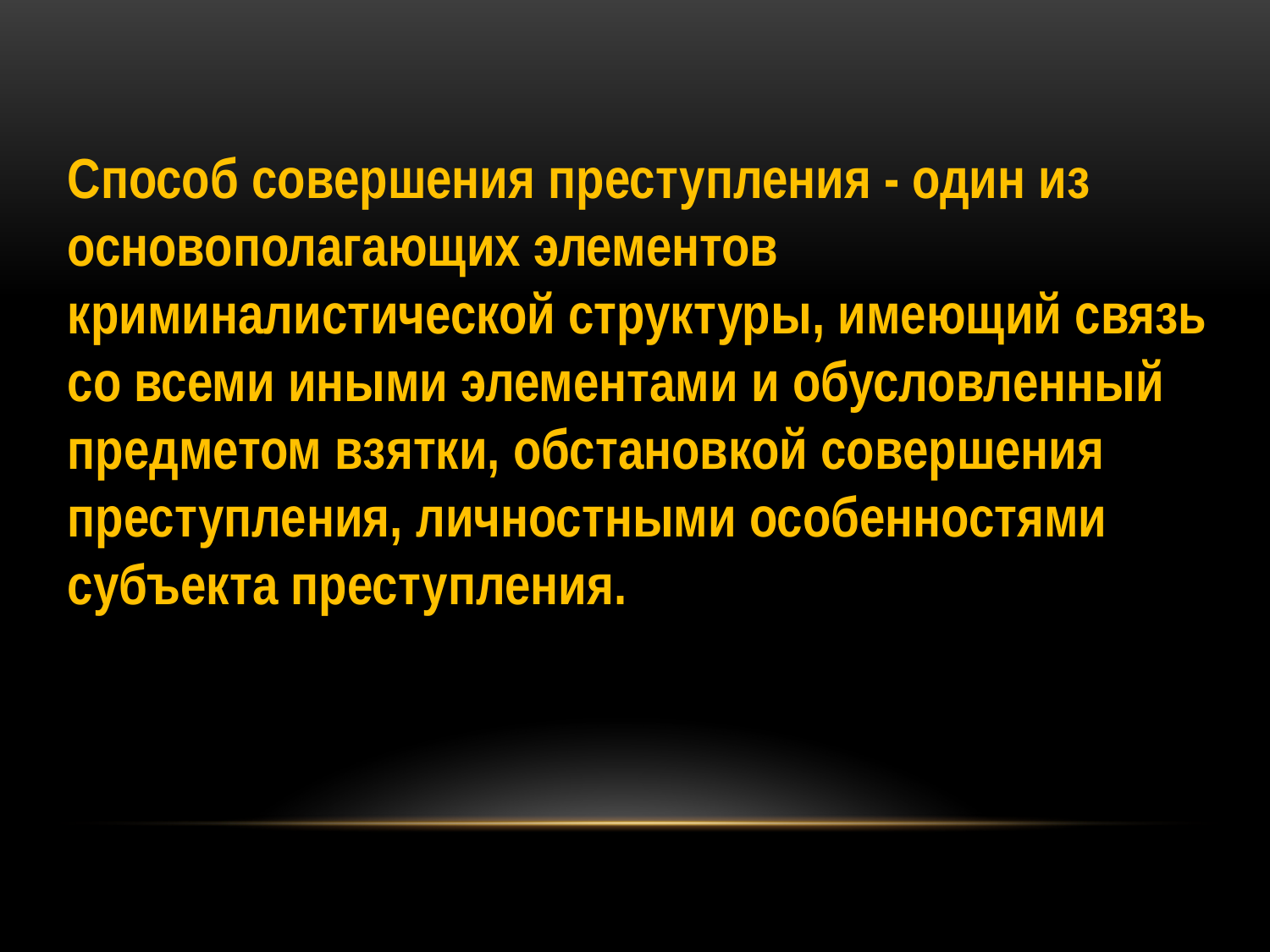

Способ совершения преступления - один из основополагающих элементов криминалистической структуры, имеющий связь со всеми иными элементами и обусловленный предметом взятки, обстановкой совершения преступления, личностными особенностями субъекта преступления.